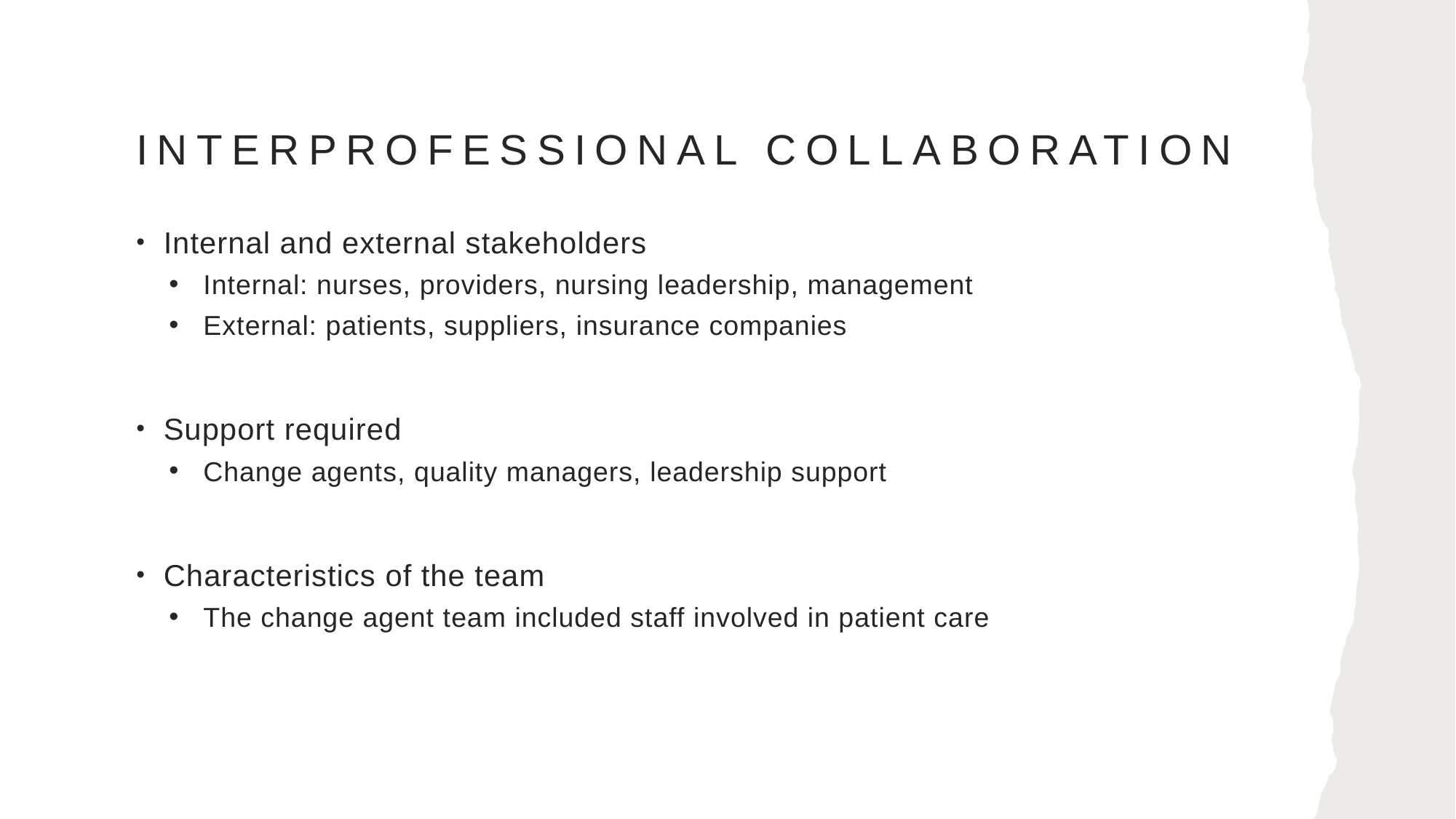

# Interprofessional Collaboration
Internal and external stakeholders
Internal: nurses, providers, nursing leadership, management
External: patients, suppliers, insurance companies

Support required
Change agents, quality managers, leadership support

Characteristics of the team
The change agent team included staff involved in patient care